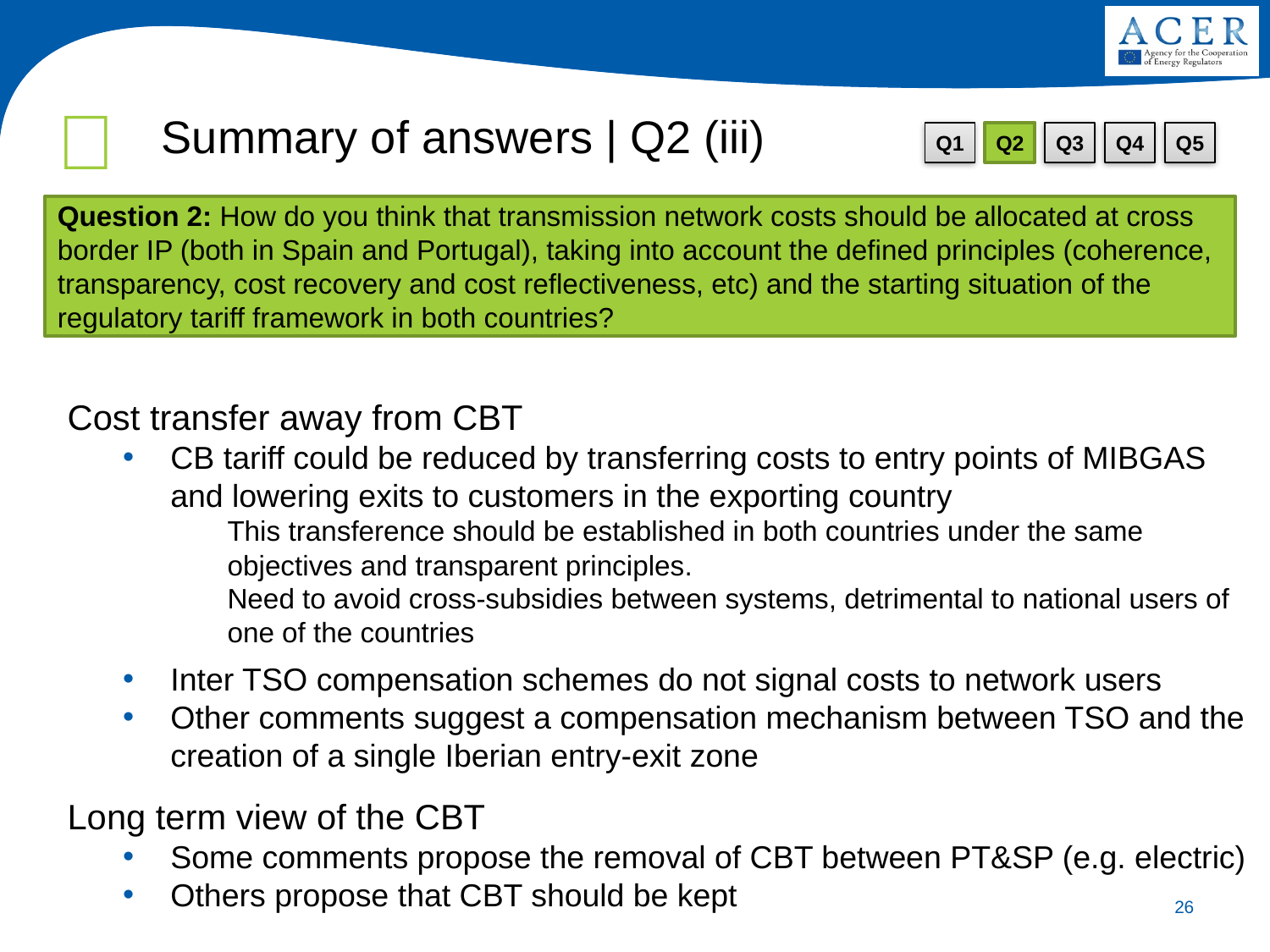

Summary of answers | Q2 (iii)
# Consulta Pública sobre harmonização das tarifas de interligação de gás natural entre Portugal e Espanha
Q1
Q2
Q3
Q4
Q5
Question 2: How do you think that transmission network costs should be allocated at cross border IP (both in Spain and Portugal), taking into account the defined principles (coherence, transparency, cost recovery and cost reflectiveness, etc) and the starting situation of the regulatory tariff framework in both countries?

Cost transfer away from CBT
CB tariff could be reduced by transferring costs to entry points of MIBGAS and lowering exits to customers in the exporting country
This transference should be established in both countries under the same objectives and transparent principles.
Need to avoid cross-subsidies between systems, detrimental to national users of one of the countries
Inter TSO compensation schemes do not signal costs to network users
Other comments suggest a compensation mechanism between TSO and the creation of a single Iberian entry-exit zone
Long term view of the CBT
Some comments propose the removal of CBT between PT&SP (e.g. electric)
Others propose that CBT should be kept